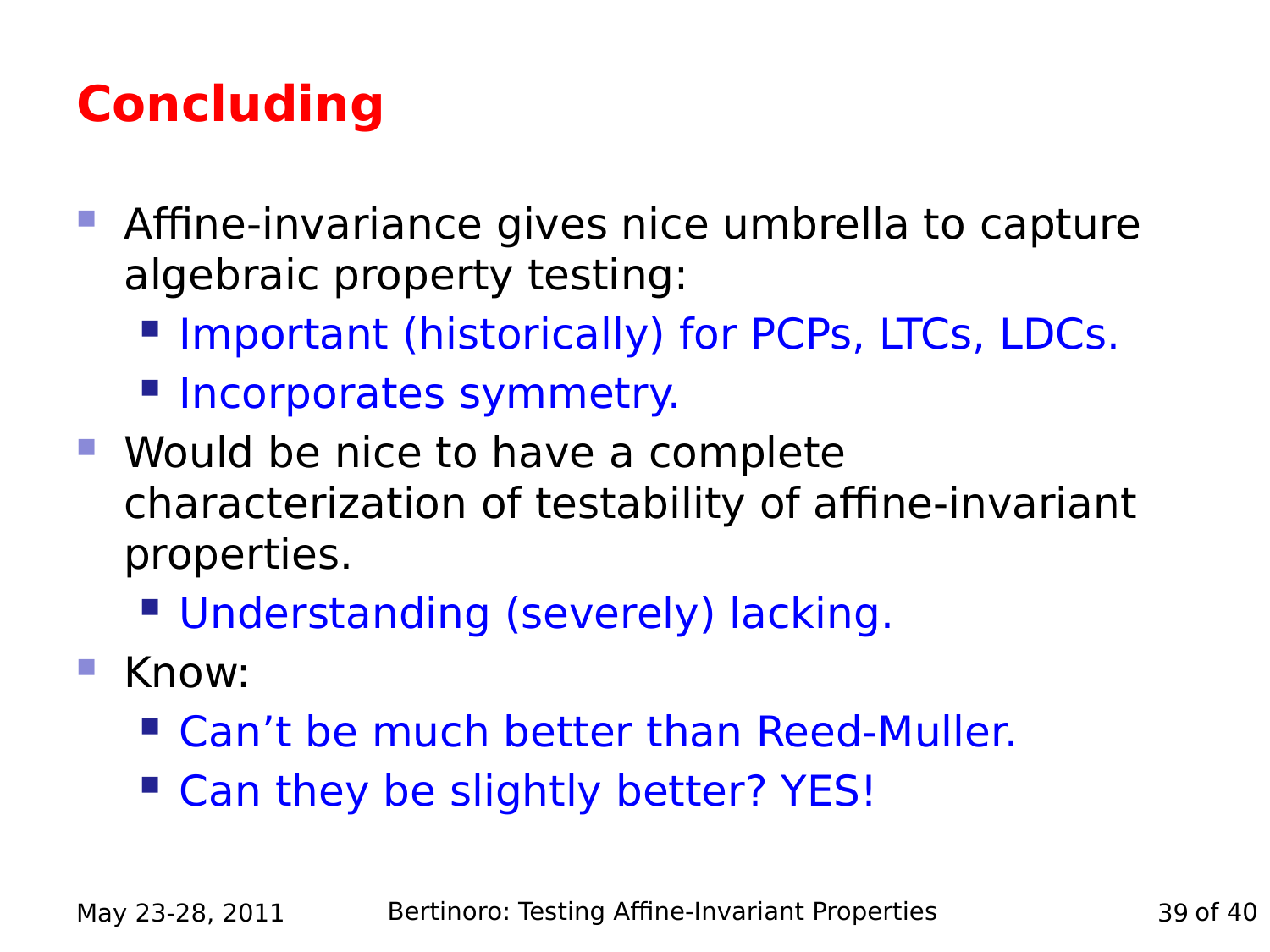

# Concluding
Affine-invariance gives nice umbrella to capture algebraic property testing:
Important (historically) for PCPs, LTCs, LDCs.
Incorporates symmetry.
Would be nice to have a complete characterization of testability of affine-invariant properties.
Understanding (severely) lacking.
Know:
Can’t be much better than Reed-Muller.
Can they be slightly better? YES!
Bertinoro: Testing Affine-Invariant Properties
May 23-28, 2011
39